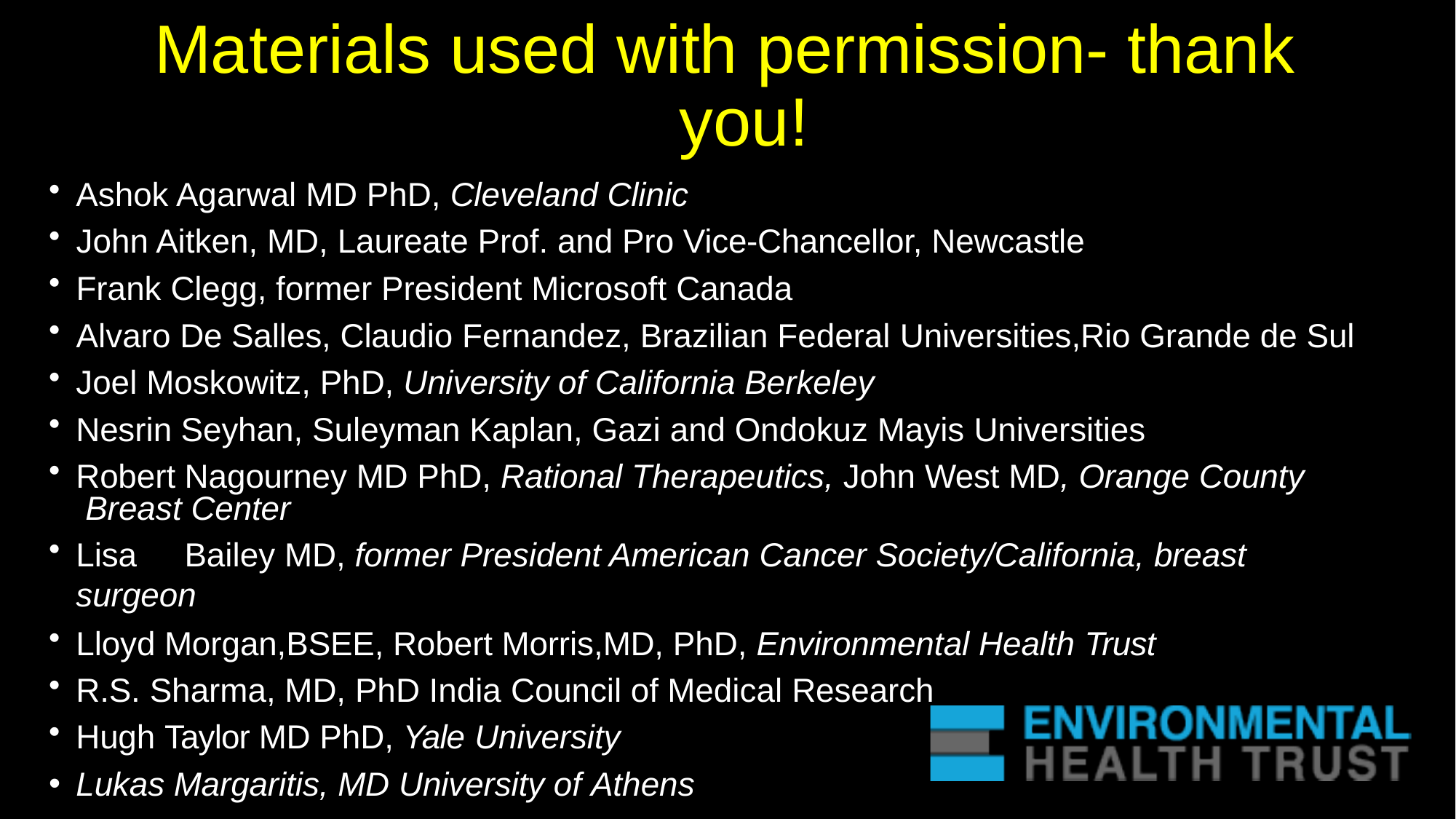

# Materials used with permission- thank  you!
Ashok Agarwal MD PhD, Cleveland Clinic
John Aitken, MD, Laureate Prof. and Pro Vice-Chancellor, Newcastle
Frank Clegg, former President Microsoft Canada
Alvaro De Salles, Claudio Fernandez, Brazilian Federal Universities,Rio Grande de Sul
Joel Moskowitz, PhD, University of California Berkeley
Nesrin Seyhan, Suleyman Kaplan, Gazi and Ondokuz Mayis Universities
Robert Nagourney MD PhD, Rational Therapeutics, John West MD, Orange County  Breast Center
Lisa	Bailey MD, former President American Cancer Society/California, breast surgeon
Lloyd Morgan,BSEE, Robert Morris,MD, PhD, Environmental Health Trust
R.S. Sharma, MD, PhD India Council of Medical Research
Hugh Taylor MD PhD, Yale University
Lukas Margaritis, MD University of Athens